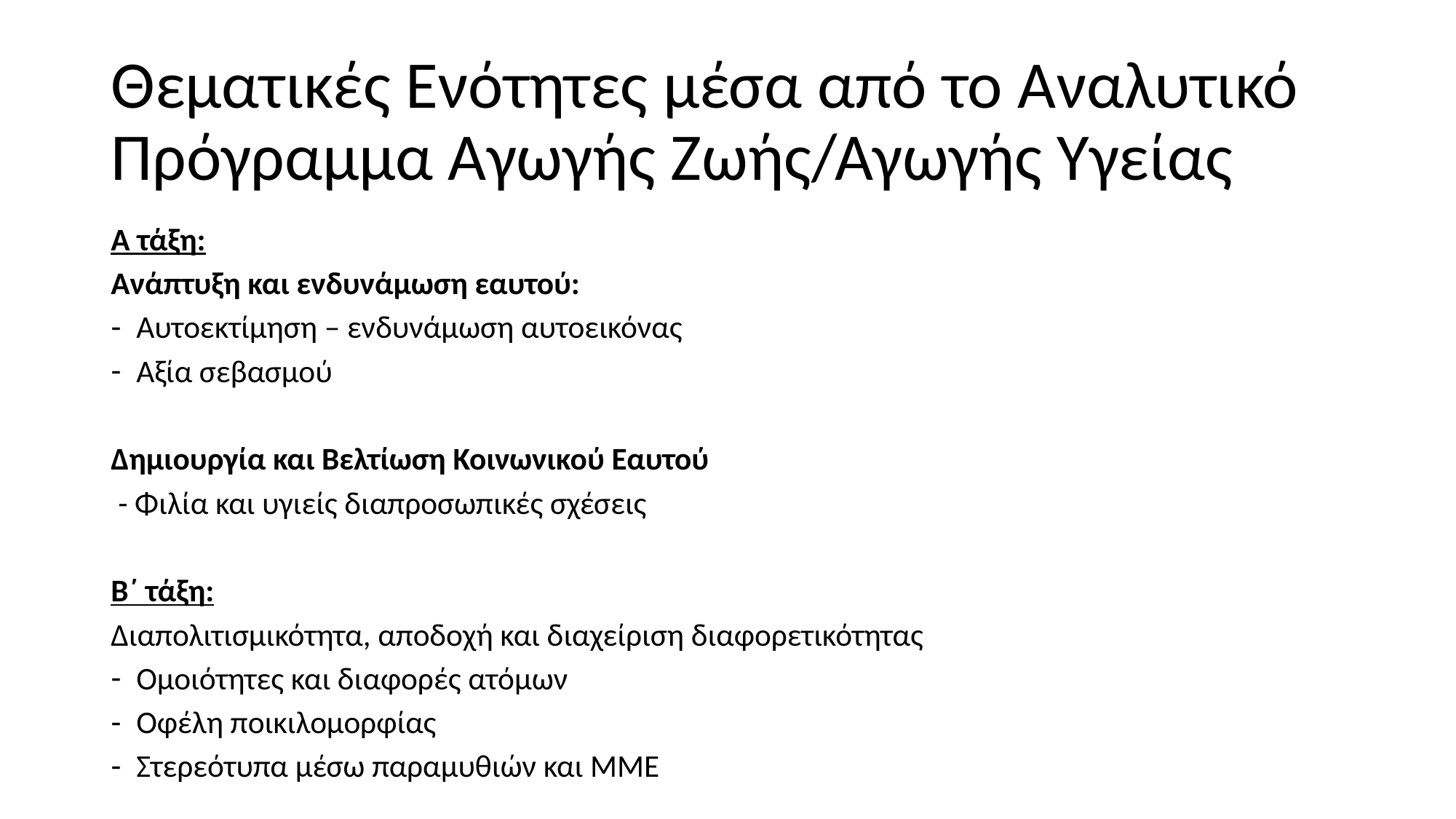

# Θεματικές Ενότητες μέσα από το Αναλυτικό Πρόγραμμα Αγωγής Ζωής/Αγωγής Υγείας
Α τάξη:
Ανάπτυξη και ενδυνάμωση εαυτού:
Αυτοεκτίμηση – ενδυνάμωση αυτοεικόνας
Αξία σεβασμού

Δημιουργία και Βελτίωση Κοινωνικού Εαυτού
 - Φιλία και υγιείς διαπροσωπικές σχέσεις

Β΄ τάξη:
Διαπολιτισμικότητα, αποδοχή και διαχείριση διαφορετικότητας
Ομοιότητες και διαφορές ατόμων
Οφέλη ποικιλομορφίας
Στερεότυπα μέσω παραμυθιών και ΜΜΕ